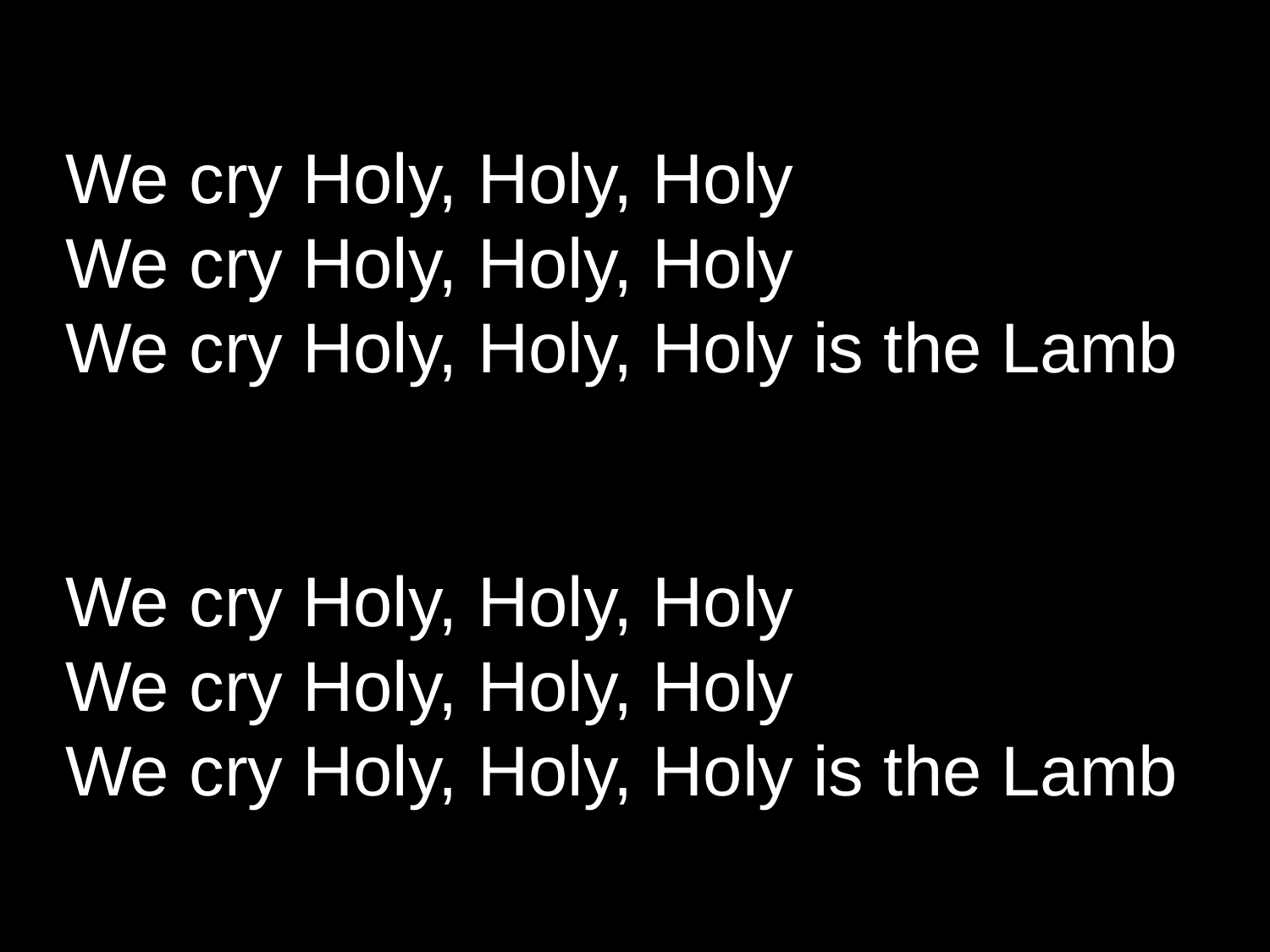

We cry Holy, Holy, Holy
We cry Holy, Holy, Holy
We cry Holy, Holy, Holy is the Lamb

We cry Holy, Holy, Holy
We cry Holy, Holy, Holy
We cry Holy, Holy, Holy is the Lamb